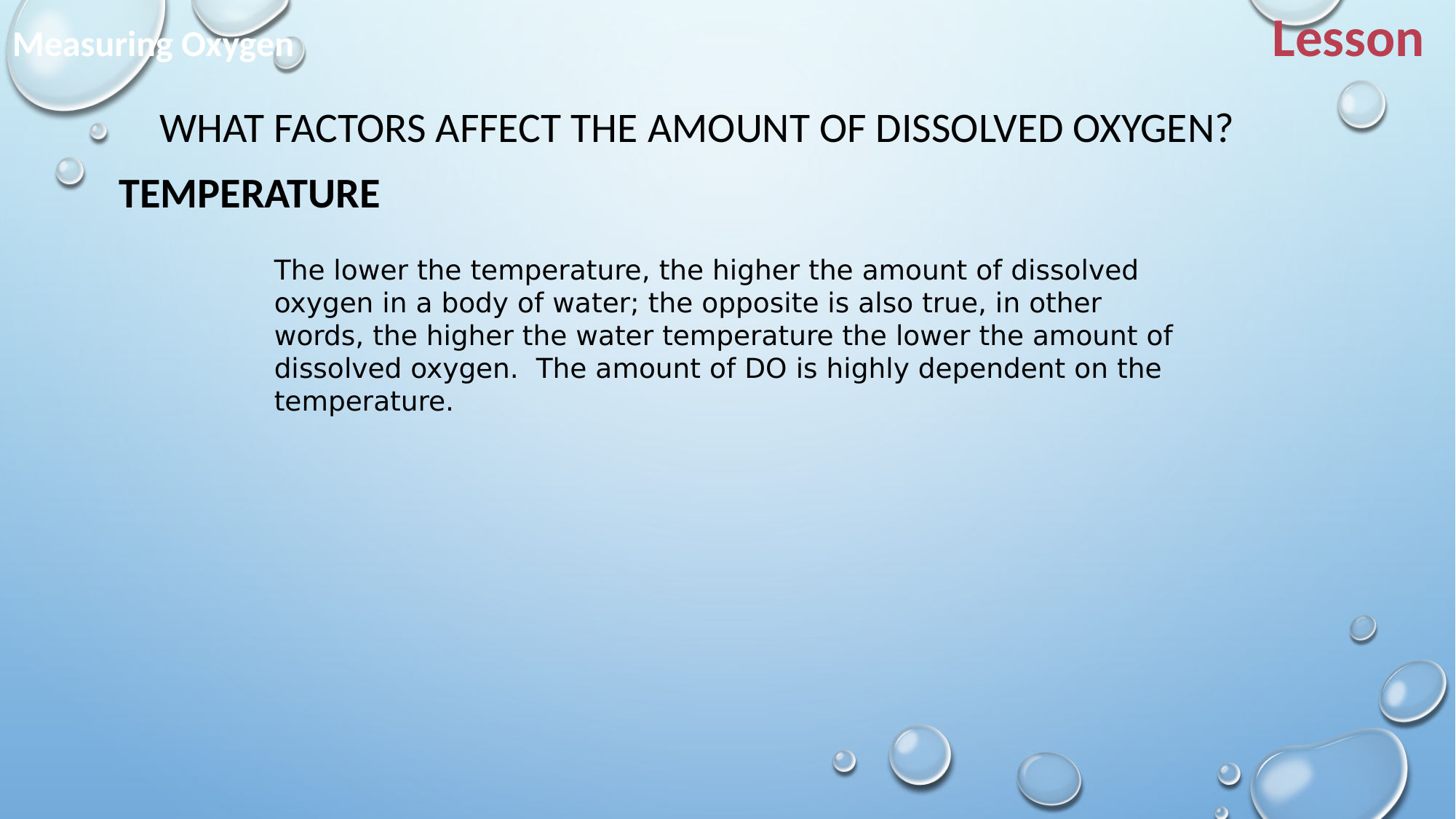

Lesson
Measuring Oxygen
WHAT FACTORS AFFECT THE AMOUNT OF DISSOLVED OXYGEN?
TEMPERATURE
The lower the temperature, the higher the amount of dissolved oxygen in a body of water; the opposite is also true, in other words, the higher the water temperature the lower the amount of dissolved oxygen.  The amount of DO is highly dependent on the temperature.